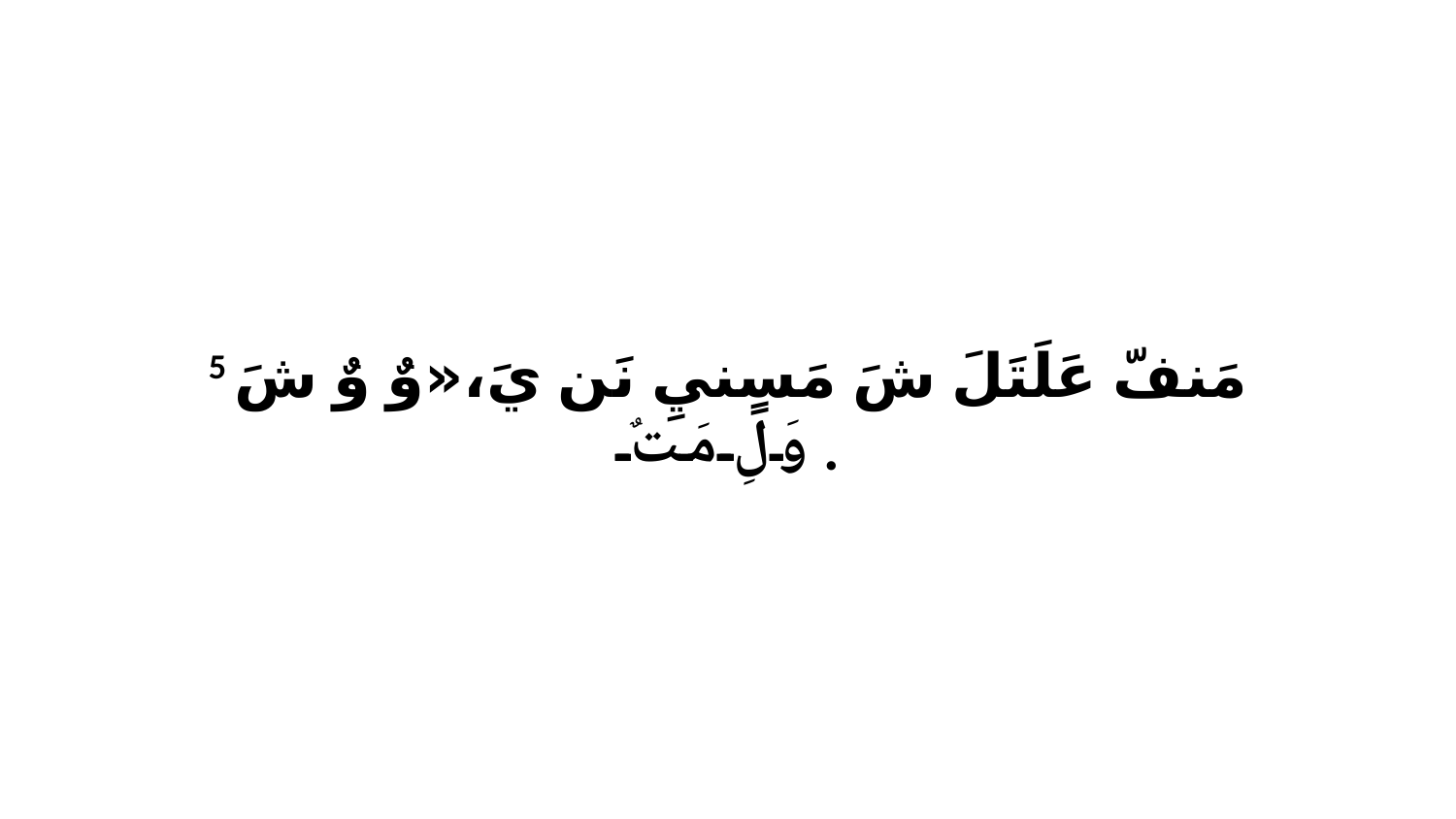

5 مَنفّ عَلَتَلَ شَ مَسٍنيِ نَن يَ،«وٌ وٌ شَ وَلِ مَتٌ.